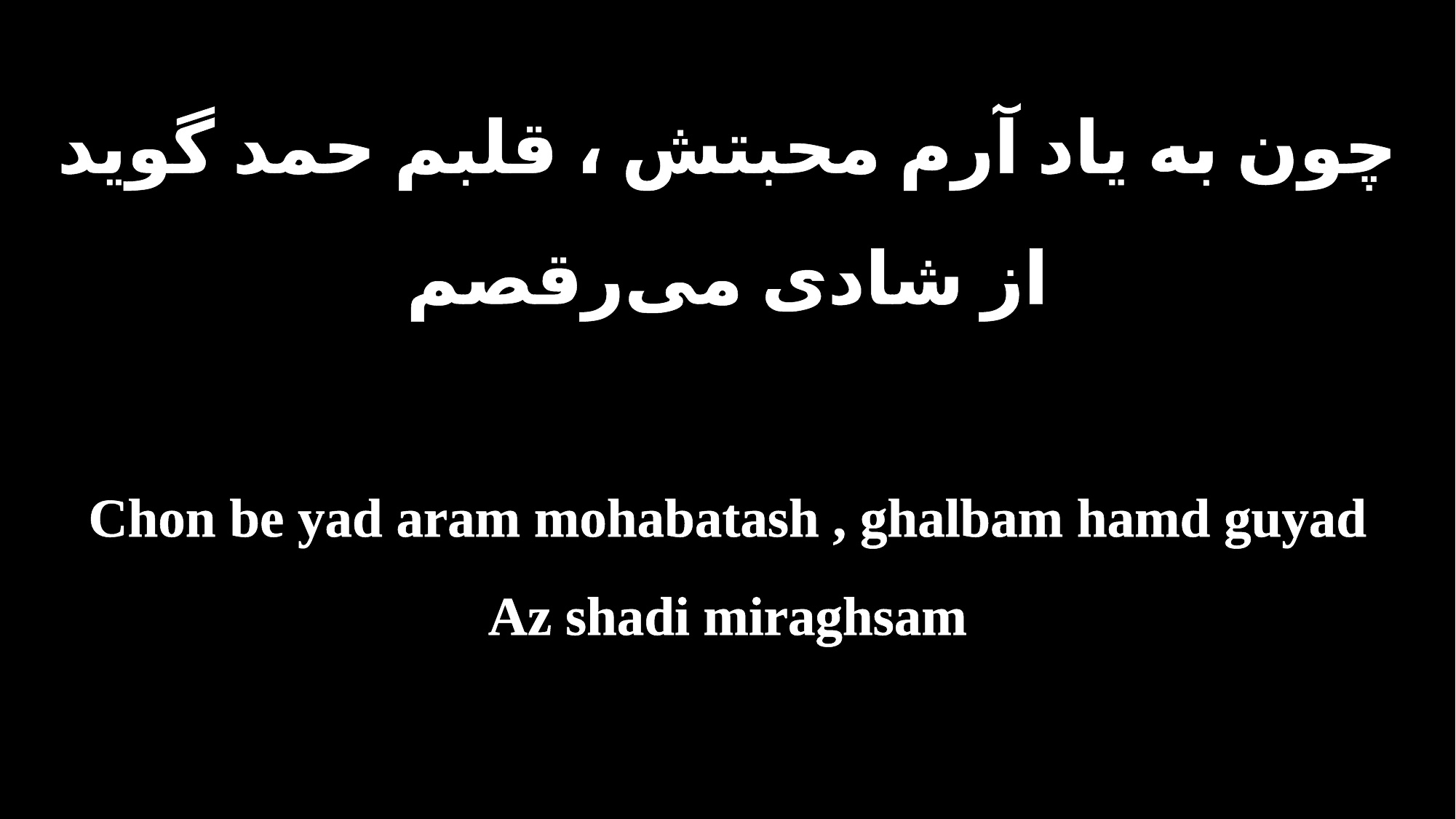

چون به یاد آرم محبتش ، قلبم حمد گوید
از شادی می‌رقصم

Chon be yad aram mohabatash , ghalbam hamd guyad
Az shadi miraghsam